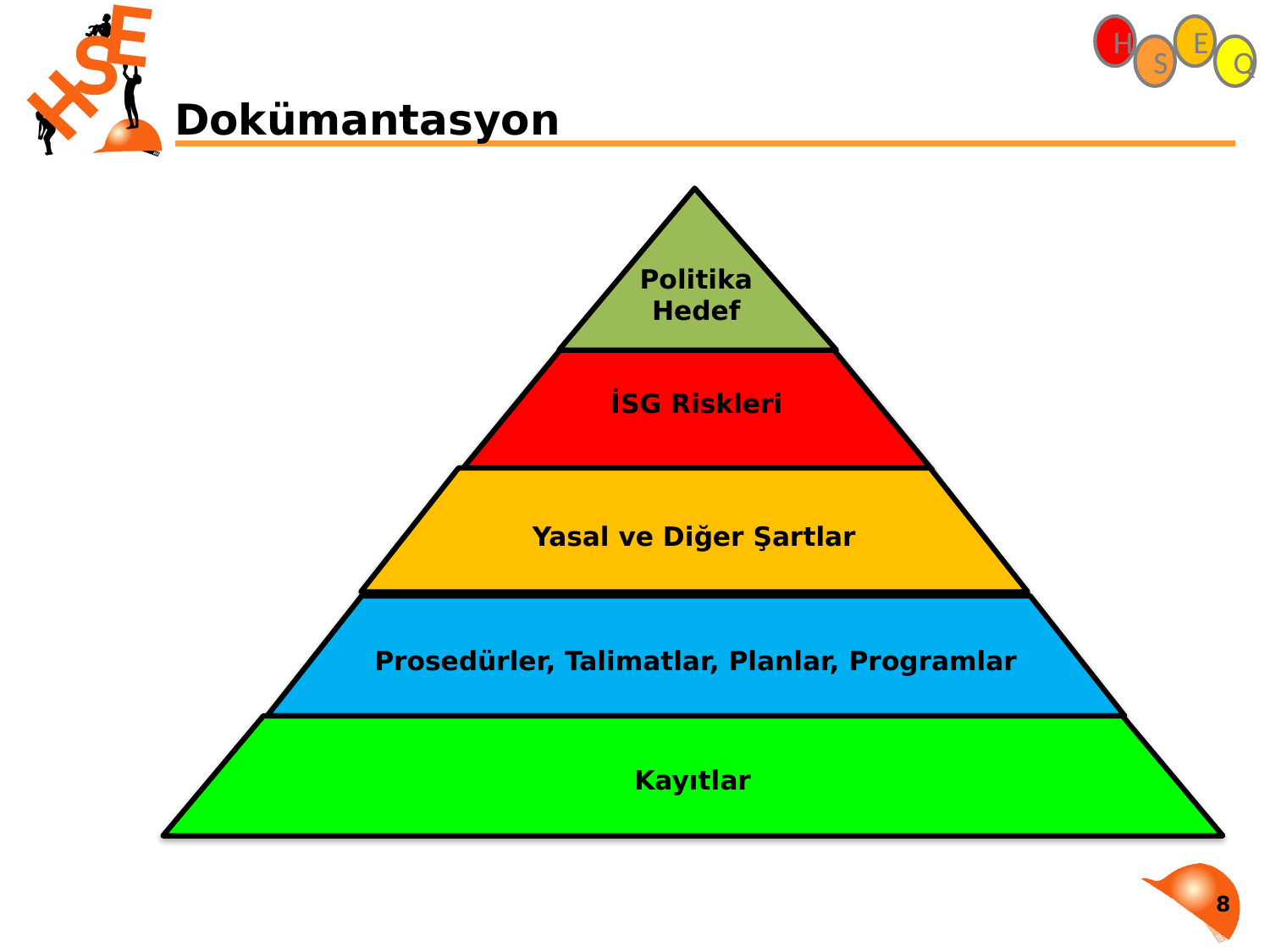

# Dokümantasyon
Politika
Hedef

İSG Riskleri

Yasal ve Diğer Şartlar
Prosedürler, Talimatlar, Planlar, Programlar
Kayıtlar
8